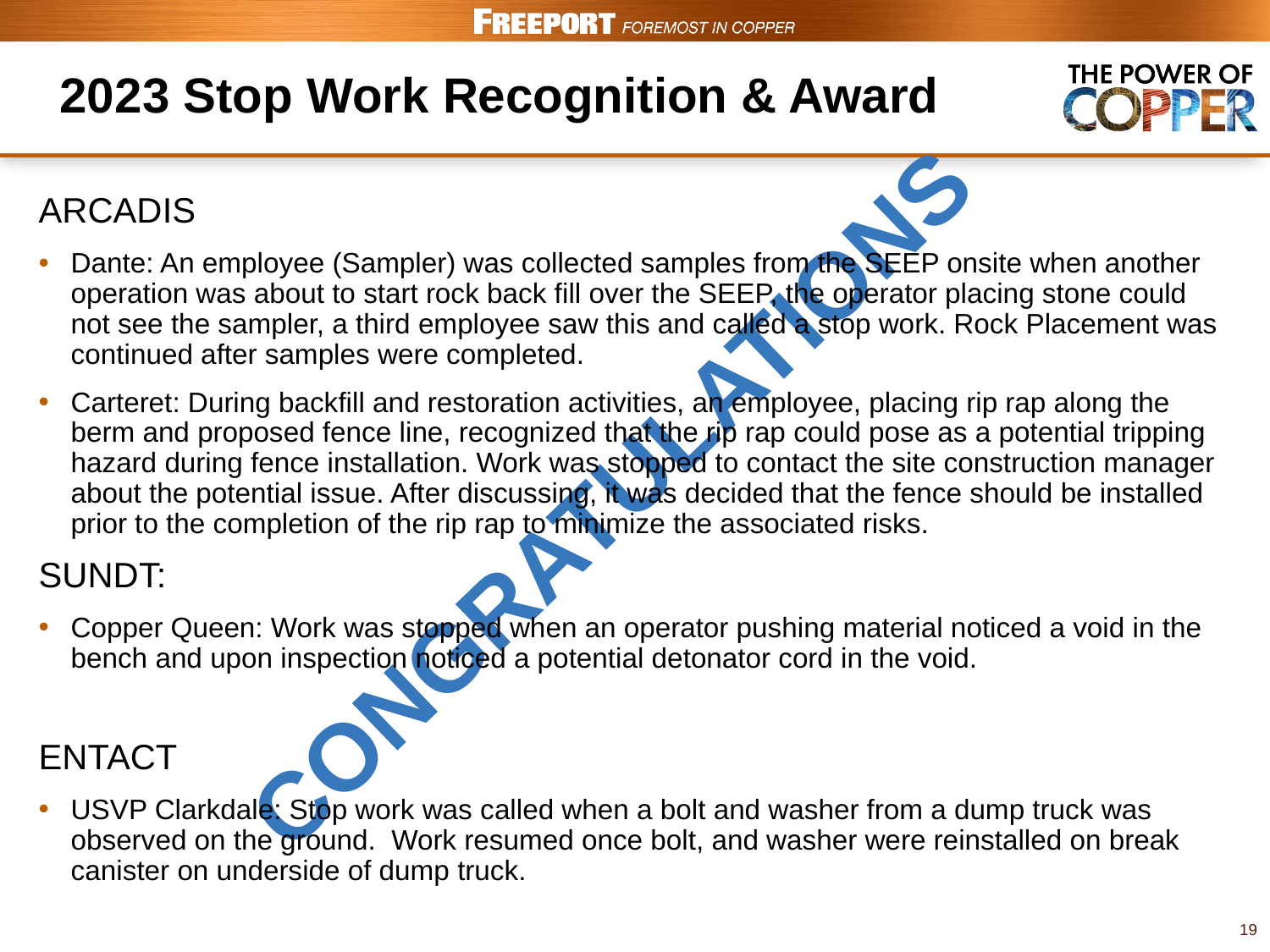

# 2023 Stop Work Recognition & Award
ARCADIS
Dante: An employee (Sampler) was collected samples from the SEEP onsite when another operation was about to start rock back fill over the SEEP, the operator placing stone could not see the sampler, a third employee saw this and called a stop work. Rock Placement was continued after samples were completed.
Carteret: During backfill and restoration activities, an employee, placing rip rap along the berm and proposed fence line, recognized that the rip rap could pose as a potential tripping hazard during fence installation. Work was stopped to contact the site construction manager about the potential issue. After discussing, it was decided that the fence should be installed prior to the completion of the rip rap to minimize the associated risks.
SUNDT:
Copper Queen: Work was stopped when an operator pushing material noticed a void in the bench and upon inspection noticed a potential detonator cord in the void.

ENTACT
USVP Clarkdale: Stop work was called when a bolt and washer from a dump truck was observed on the ground.  Work resumed once bolt, and washer were reinstalled on break canister on underside of dump truck.

CONGRATULATIONS
19